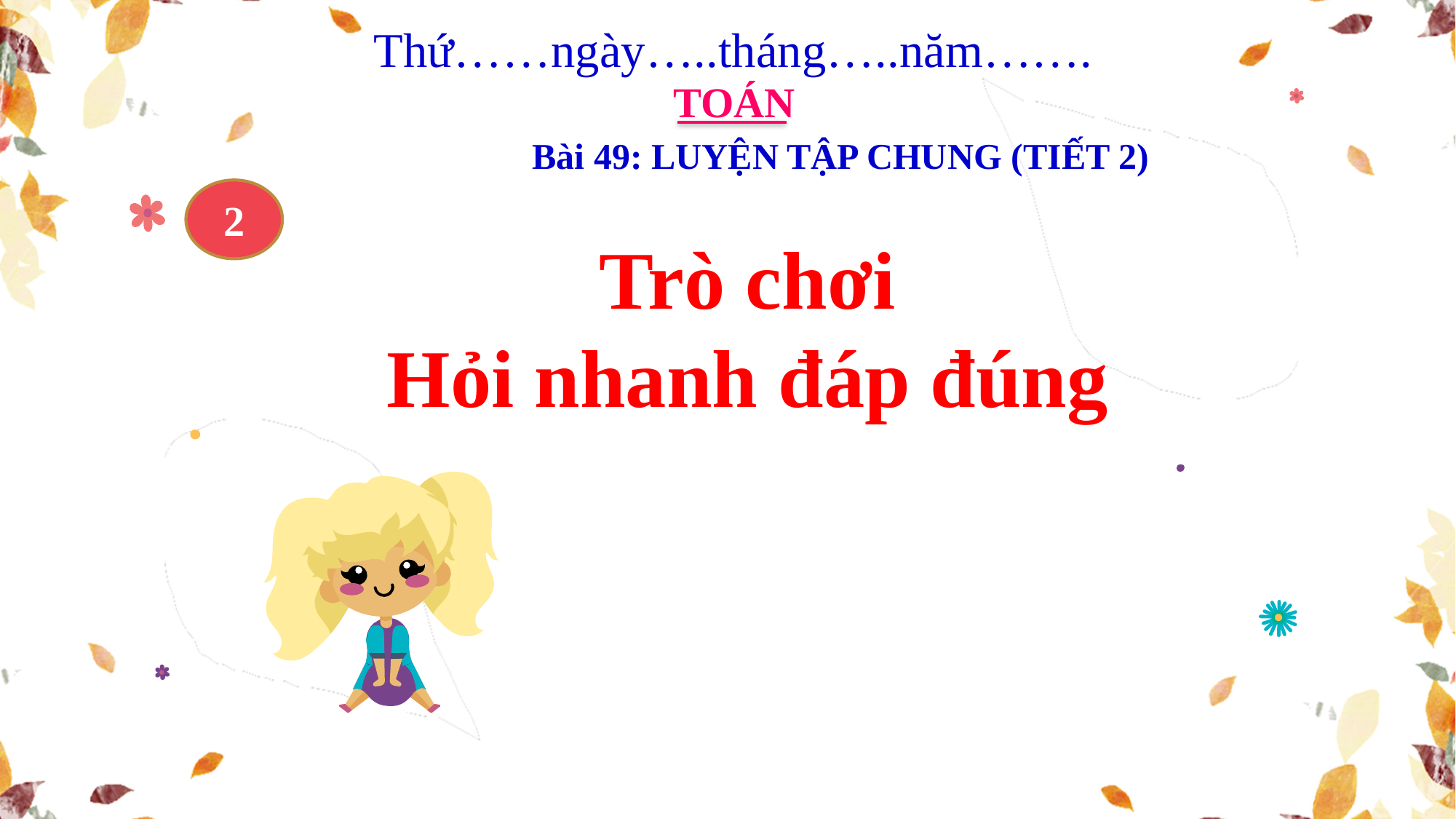

Thứ……ngày…..tháng…..năm…….
TOÁN
Bài 49: LUYỆN TẬP CHUNG (TIẾT 2)
2
Trò chơi
Hỏi nhanh đáp đúng